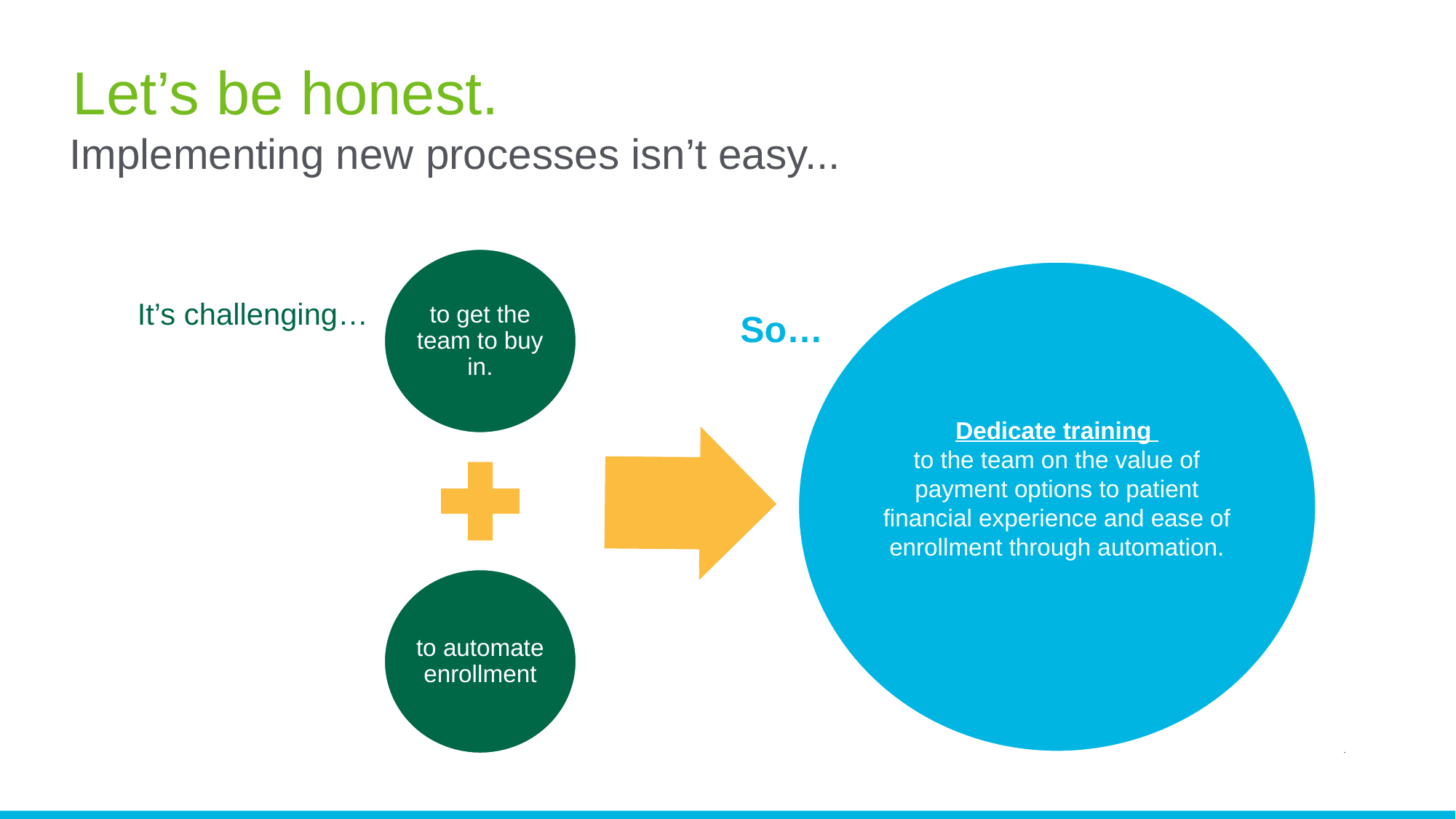

# Let’s be honest.

Implementing new processes isn’t easy...
to get the team to buy in.

to automate enrollment

Dedicate training
to the team on the value of payment options to patient financial experience and ease of enrollment through automation.

It’s challenging…
So…